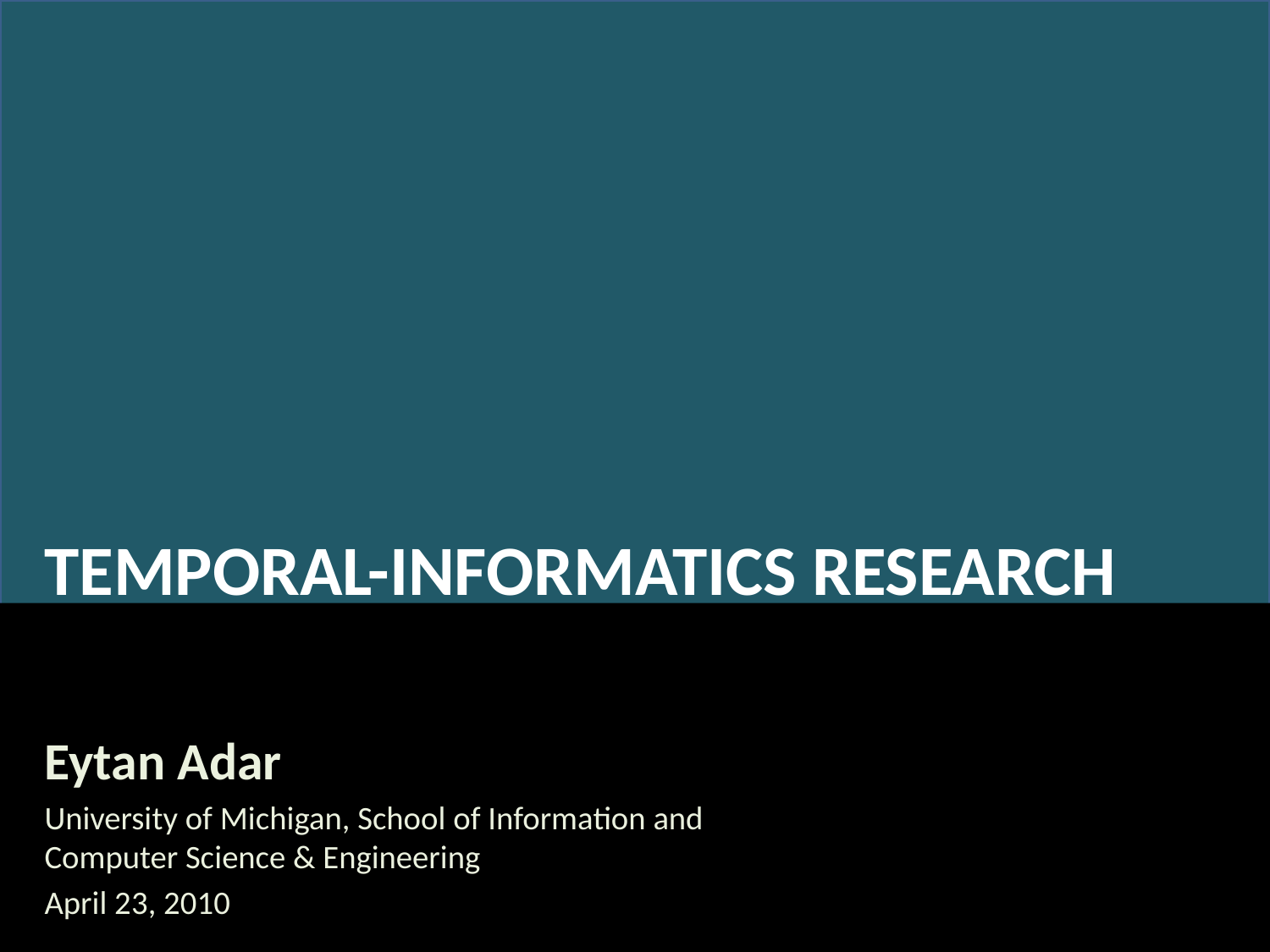

# Temporal-Informatics Research
Eytan Adar
University of Michigan, School of Information and Computer Science & Engineering
April 23, 2010